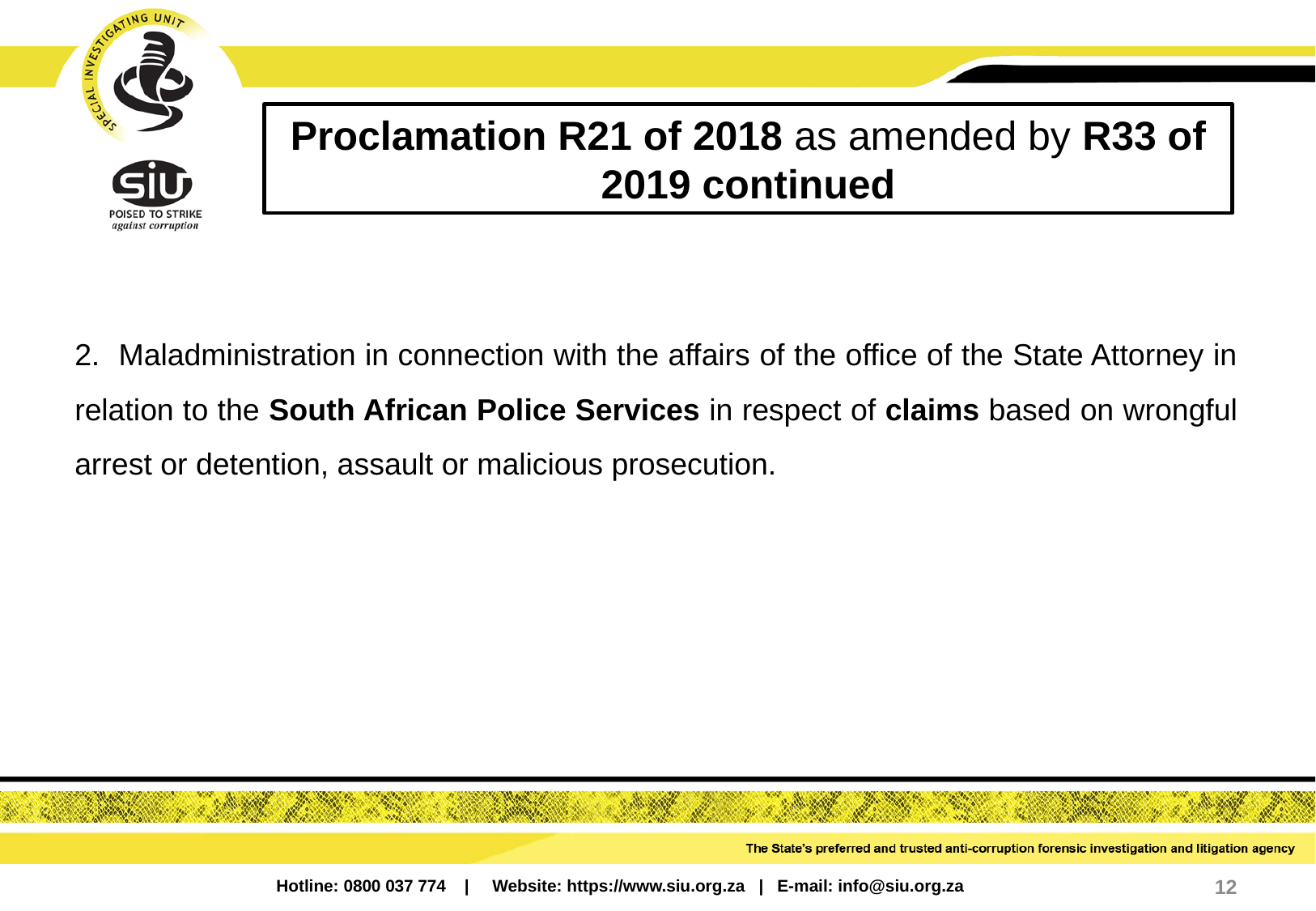

Proclamation R21 of 2018 as amended by R33 of 2019 continued
2.  Maladministration in connection with the affairs of the office of the State Attorney in relation to the South African Police Services in respect of claims based on wrongful arrest or detention, assault or malicious prosecution.
12
Hotline: 0800 037 774    |     Website: https://www.siu.org.za   |   E-mail: info@siu.org.za